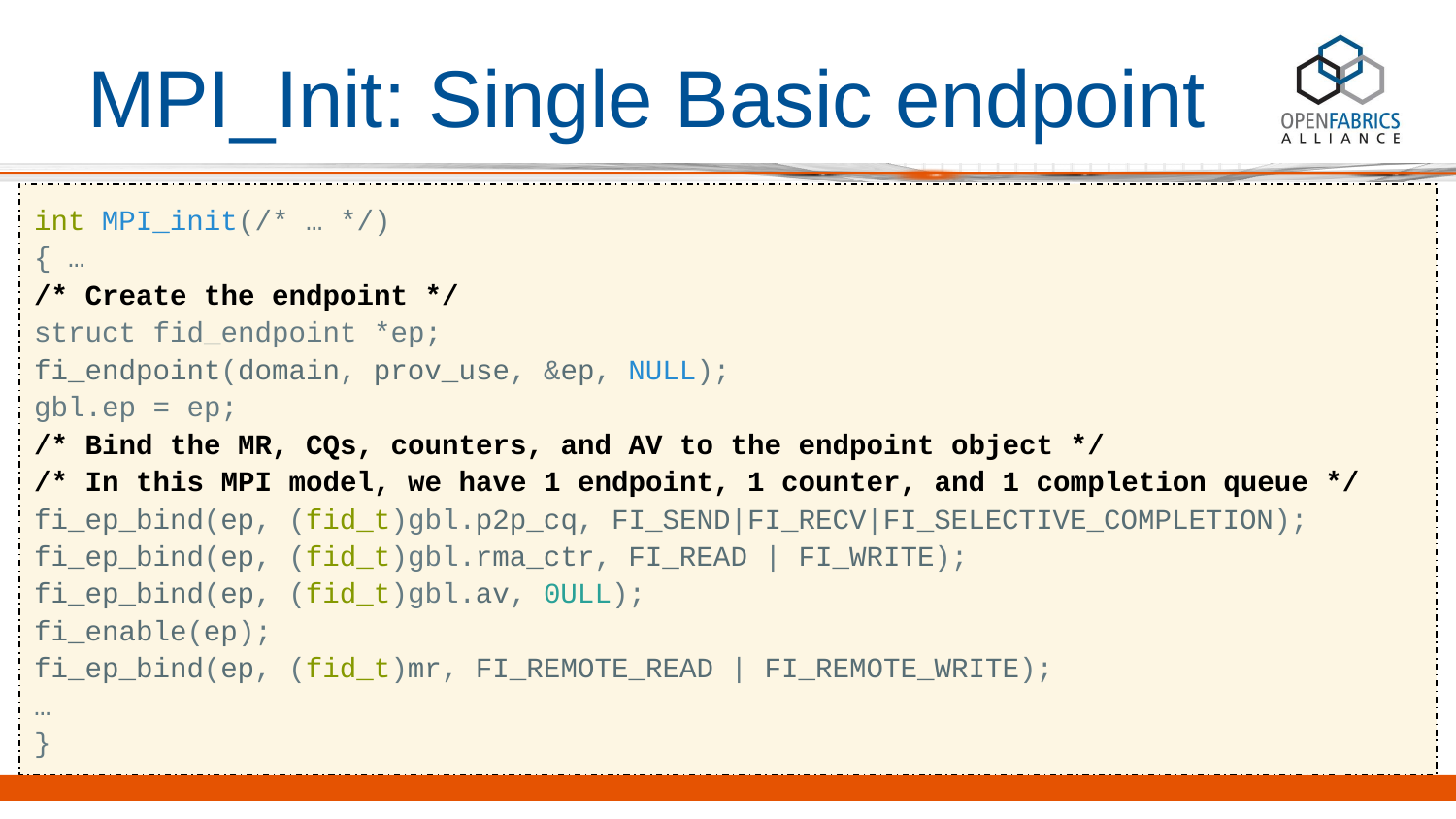

# MPI_Init: Single Basic endpoint
int MPI_init(/* … */)
{ …
/* Create the endpoint */
struct fid_endpoint *ep;
fi_endpoint(domain, prov_use, &ep, NULL);
gbl.ep = ep;
/* Bind the MR, CQs, counters, and AV to the endpoint object */
/* In this MPI model, we have 1 endpoint, 1 counter, and 1 completion queue */
fi_ep_bind(ep, (fid_t)gbl.p2p_cq, FI_SEND|FI_RECV|FI_SELECTIVE_COMPLETION);
fi_ep_bind(ep, (fid_t)gbl.rma_ctr, FI_READ | FI_WRITE);
fi_ep_bind(ep, (fid_t)gbl.av, 0ULL);
fi_enable(ep);
fi_ep_bind(ep, (fid_t)mr, FI_REMOTE_READ | FI_REMOTE_WRITE);
…
}